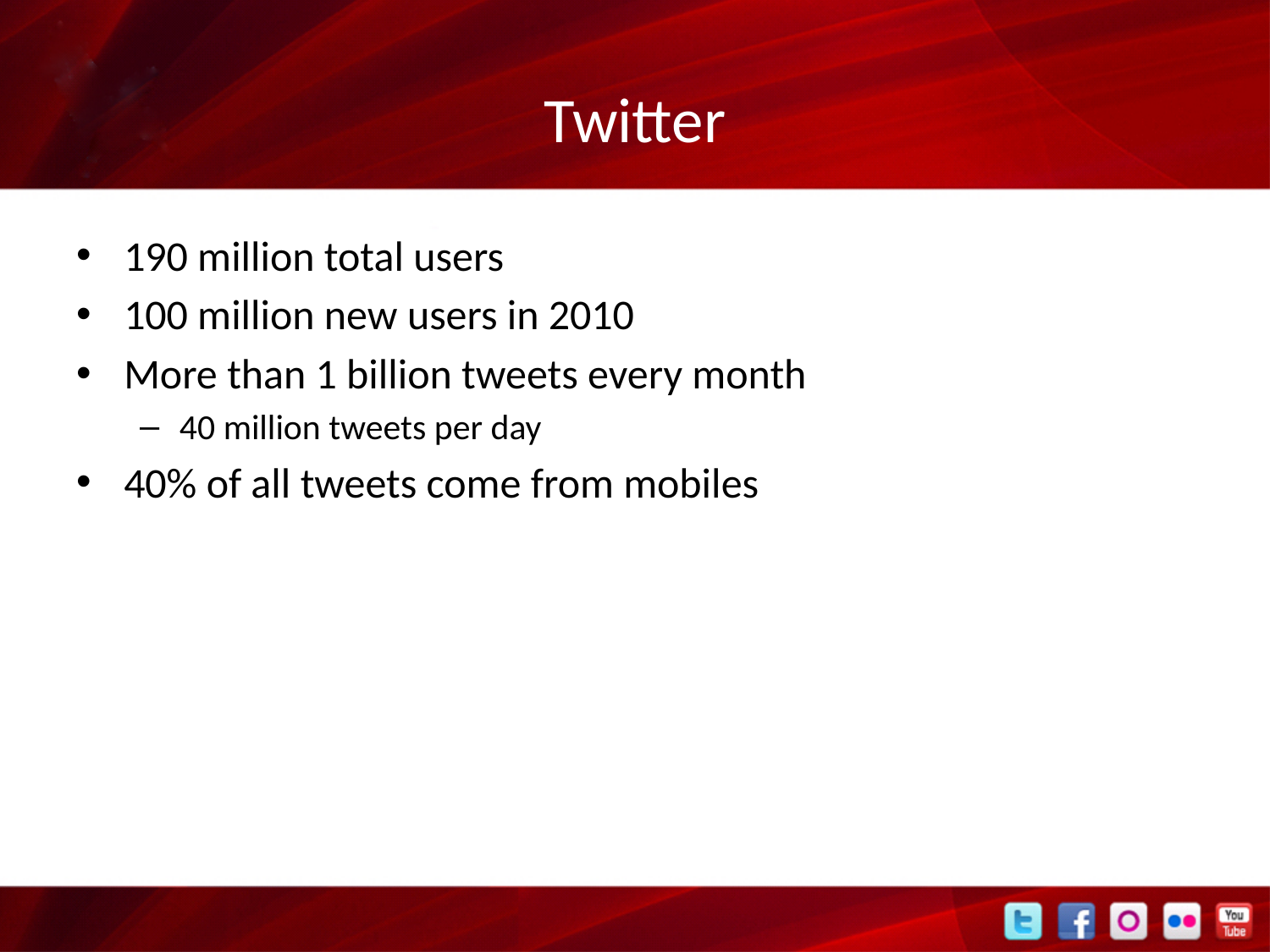

# Twitter
190 million total users
100 million new users in 2010
More than 1 billion tweets every month
40 million tweets per day
40% of all tweets come from mobiles